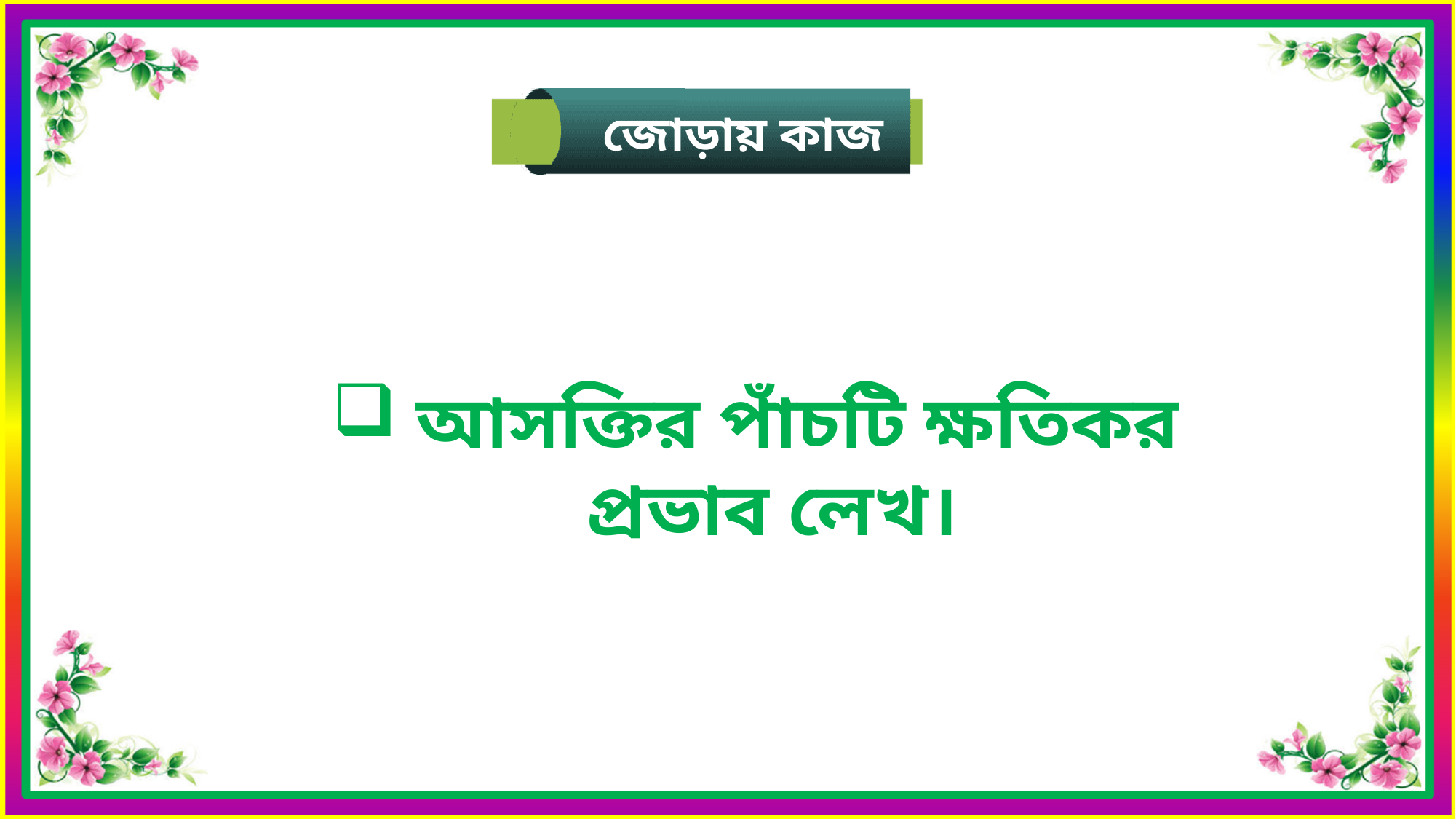

জোড়ায় কাজ
 আসক্তির পাঁচটি ক্ষতিকর প্রভাব লেখ।